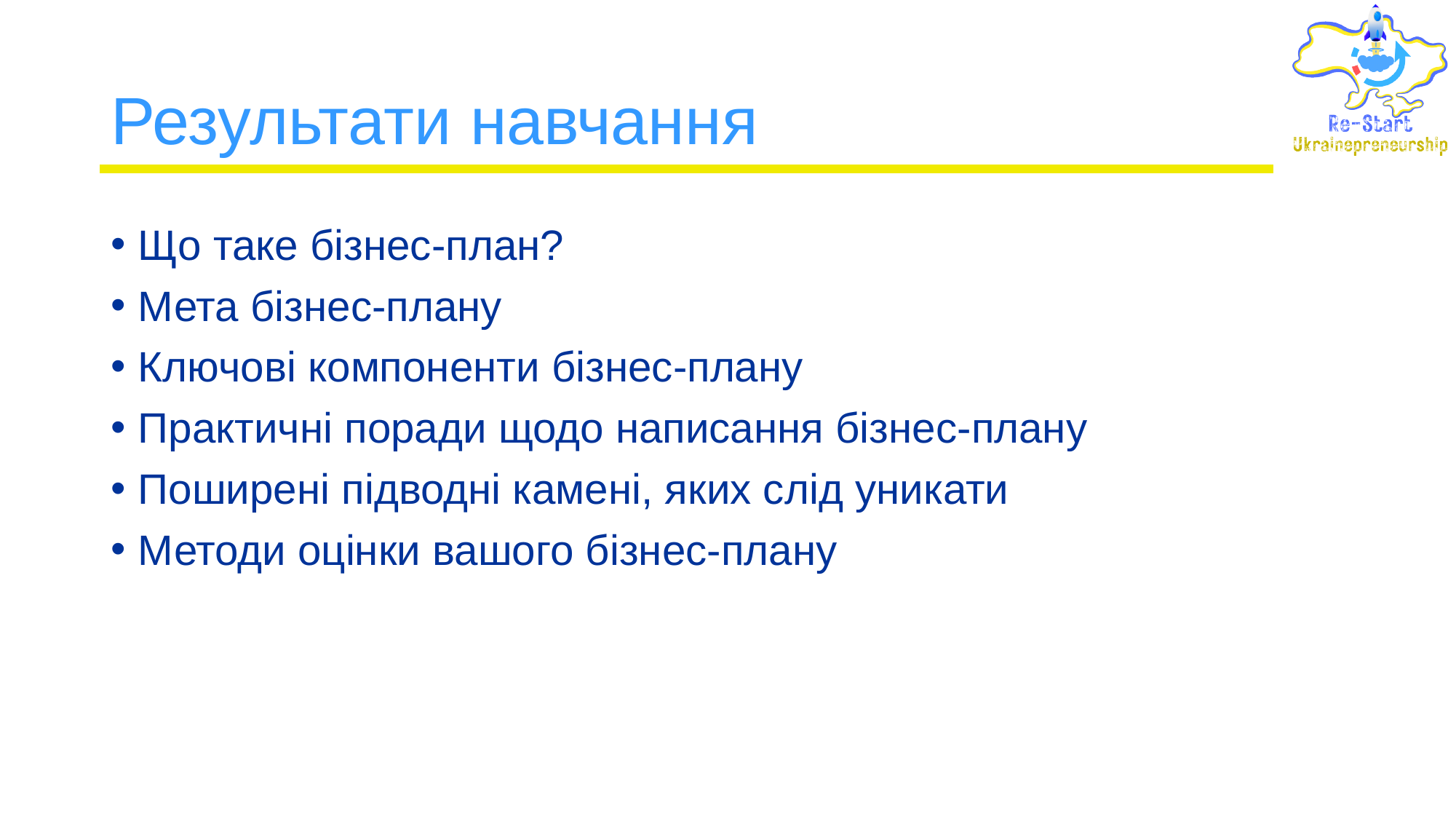

# Результати навчання
Що таке бізнес-план?
Мета бізнес-плану
Ключові компоненти бізнес-плану
Практичні поради щодо написання бізнес-плану
Поширені підводні камені, яких слід уникати
Методи оцінки вашого бізнес-плану